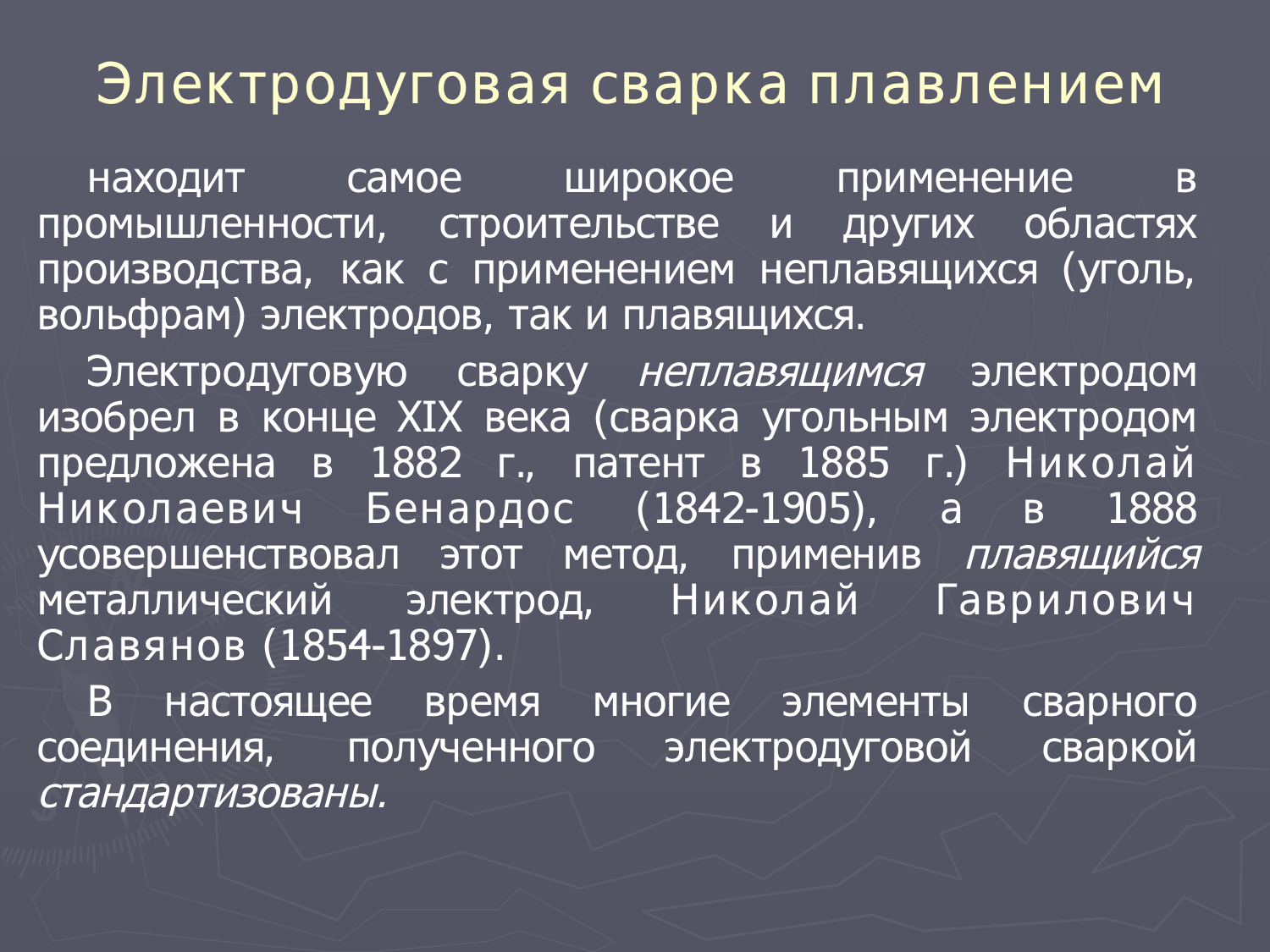

Электродуговая сварка плавлением
находит самое широкое применение в промышленности, строительстве и других областях производства, как с применением неплавящихся (уголь, вольфрам) электродов, так и плавящихся.
Электродуговую сварку неплавящимся электродом изобрел в конце XIX века (сварка угольным электродом предложена в 1882 г., патент в 1885 г.) Николай Николаевич Бенардос (1842−1905), а в 1888 усовершенствовал этот метод, применив плавящийся металлический электрод, Николай Гаврилович Славянов (1854−1897).
В настоящее время многие элементы сварного соединения, полученного электродуговой сваркой стандартизованы.